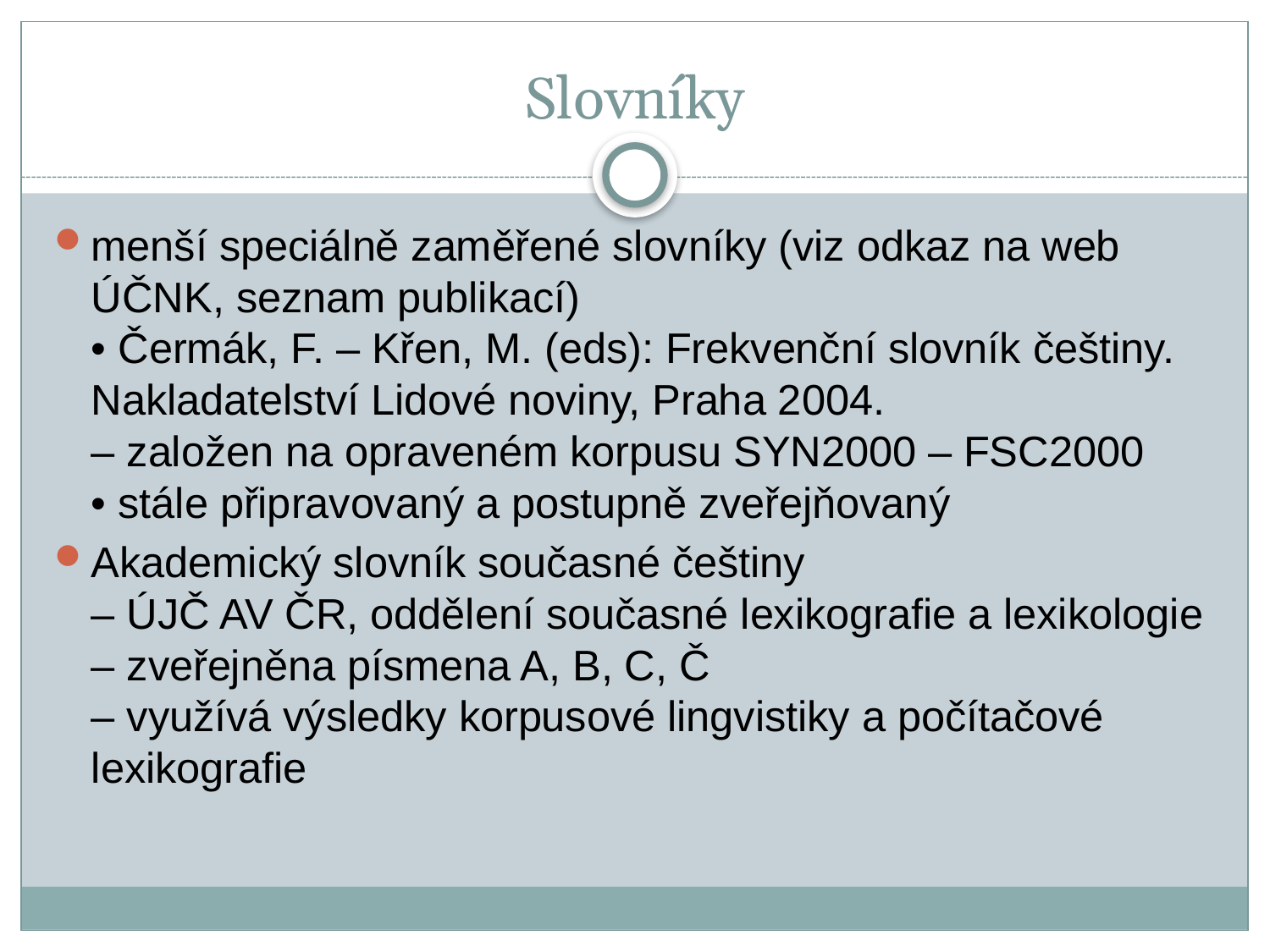

# Slovníky
menší speciálně zaměřené slovníky (viz odkaz na web
ÚČNK, seznam publikací)
• Čermák, F. – Křen, M. (eds): Frekvenční slovník češtiny. Nakladatelství Lidové noviny, Praha 2004.
– založen na opraveném korpusu SYN2000 – FSC2000
• stále připravovaný a postupně zveřejňovaný
Akademický slovník současné češtiny
– ÚJČ AV ČR, oddělení současné lexikografie a lexikologie
– zveřejněna písmena A, B, C, Č
– využívá výsledky korpusové lingvistiky a počítačové
lexikografie